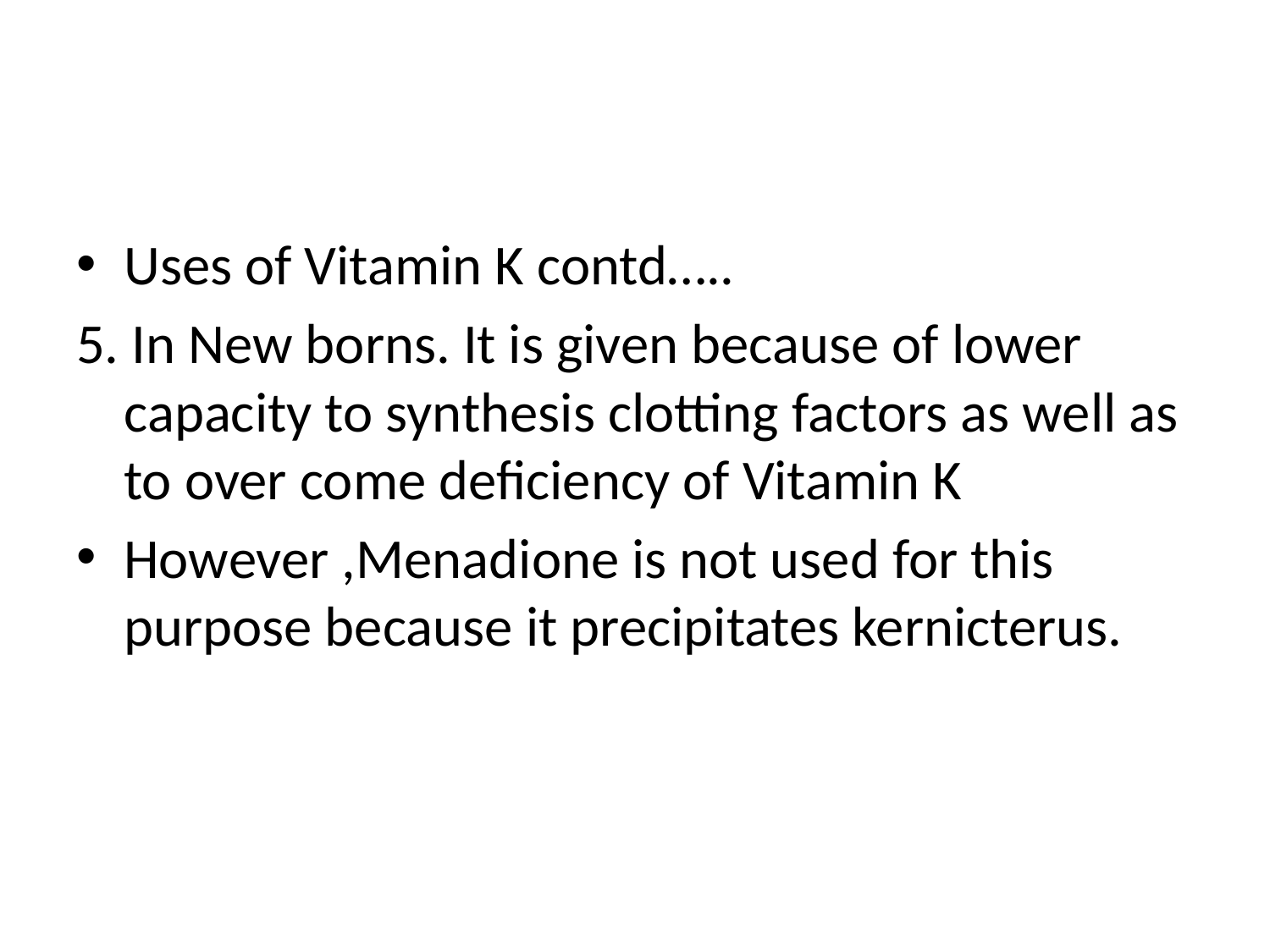

#
Uses of Vitamin K contd…..
5. In New borns. It is given because of lower capacity to synthesis clotting factors as well as to over come deficiency of Vitamin K
However ,Menadione is not used for this purpose because it precipitates kernicterus.